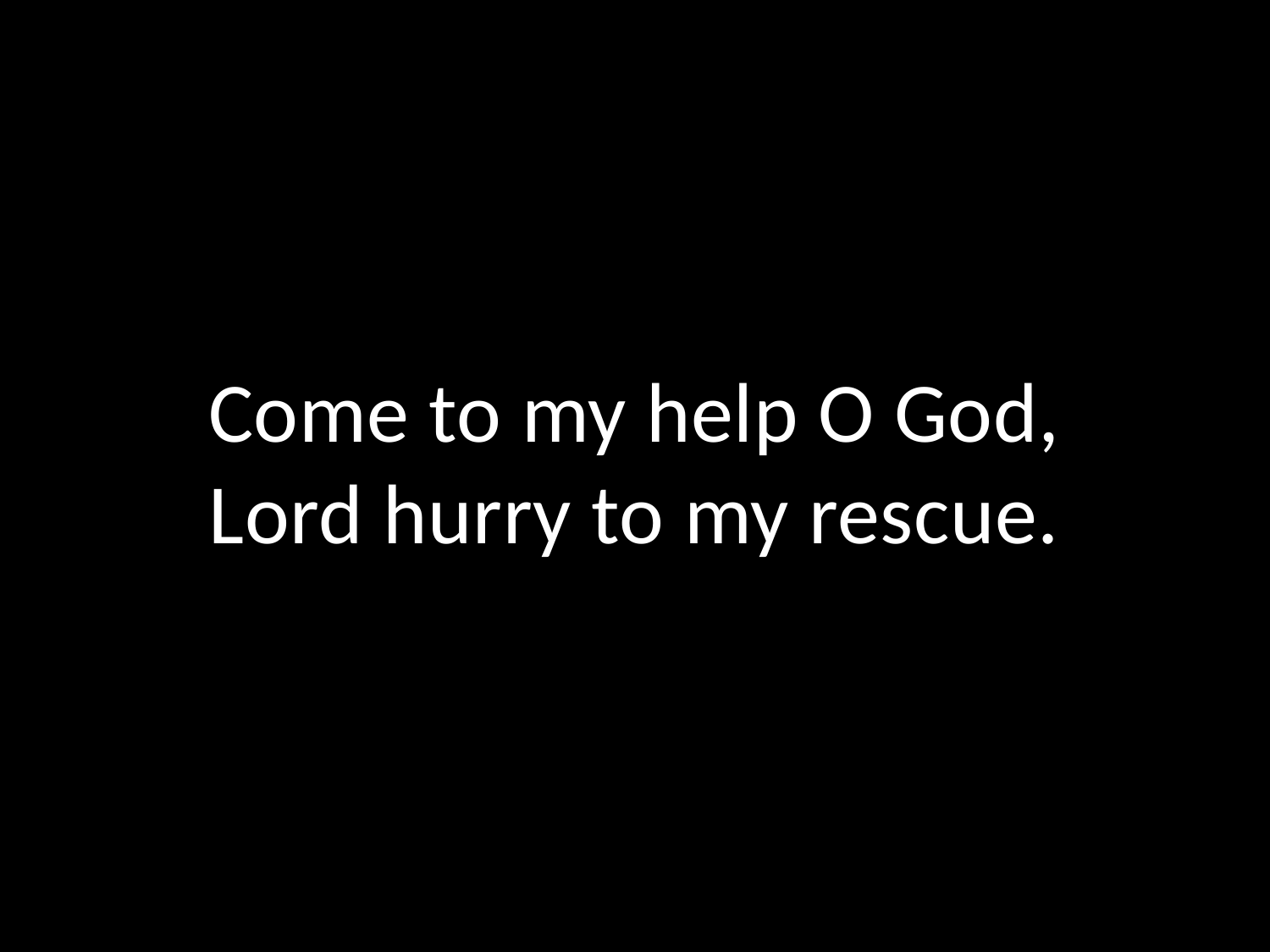

#

Come to my help O God,
Lord hurry to my rescue.